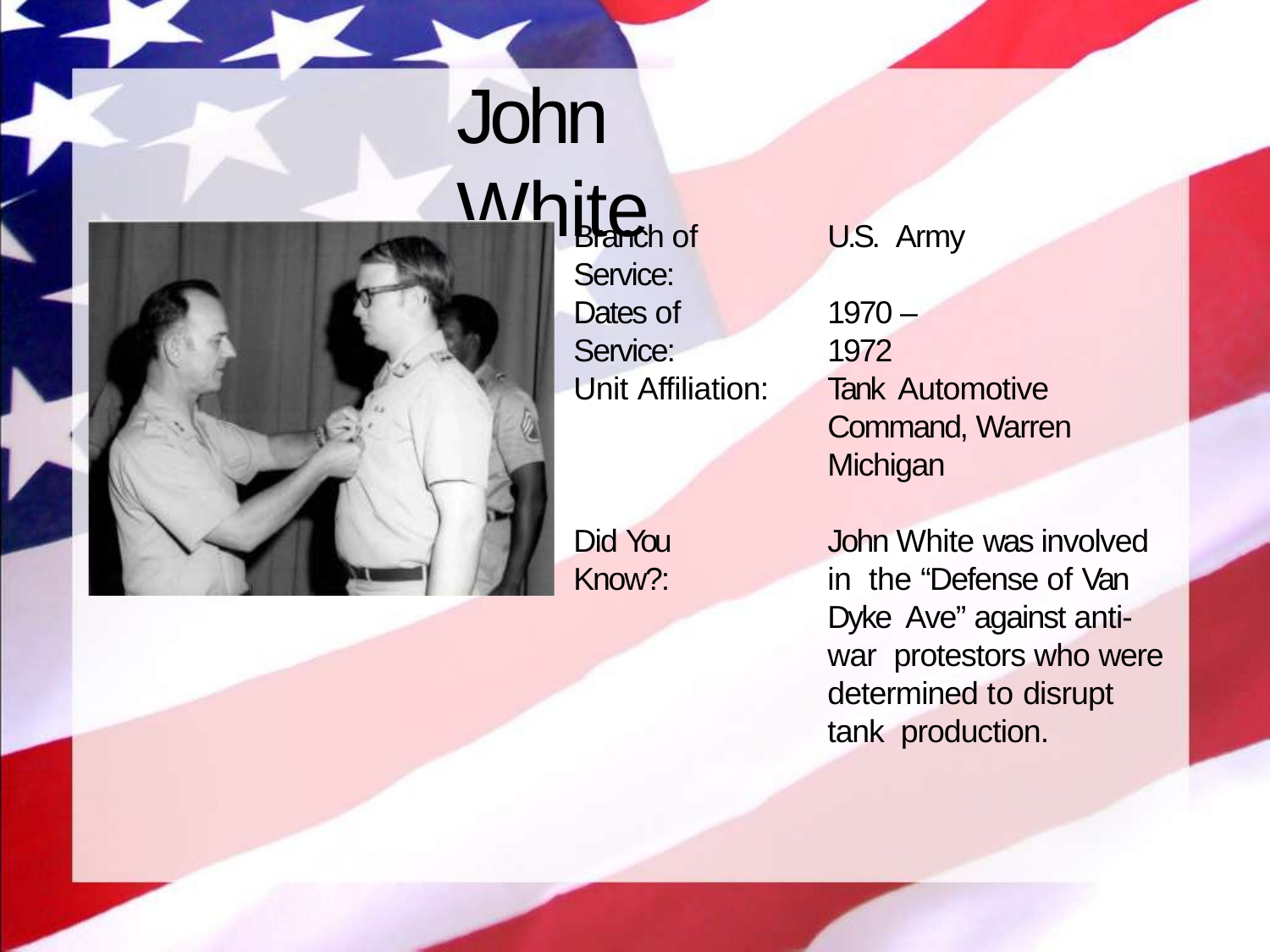

# John White
Branch of Service:
U.S.  Army

Dates of Service:
1970 – 1972
Unit Affiliation:
Tank  Automotive  Command, Warren  Michigan
Did You Know?:
John White was involved in  the “Defense of Van Dyke  Ave” against anti-war  protestors who were  determined to disrupt tank  production.